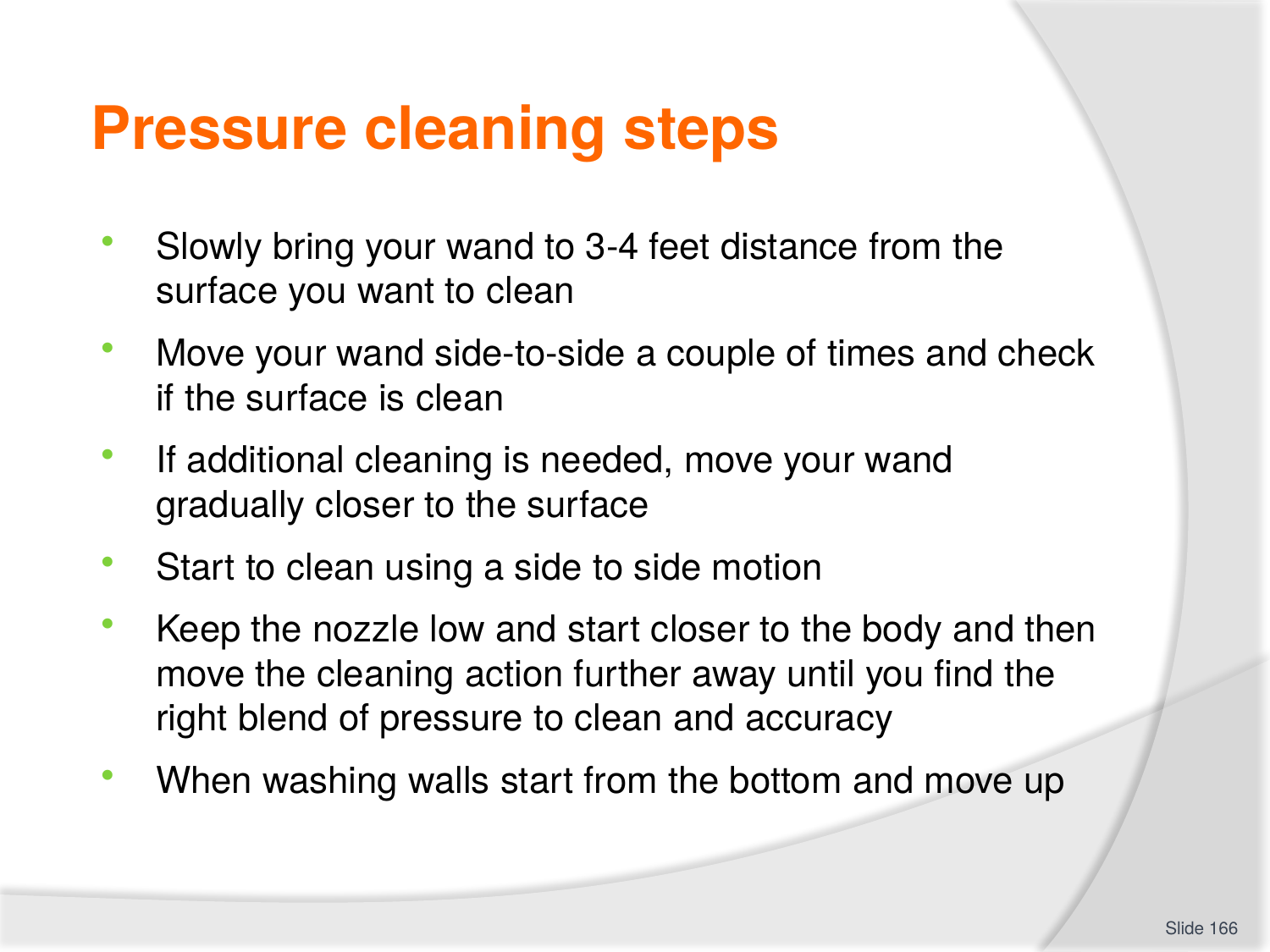

# Pressure cleaning steps
Slowly bring your wand to 3-4 feet distance from the surface you want to clean
Move your wand side-to-side a couple of times and check if the surface is clean
If additional cleaning is needed, move your wand gradually closer to the surface
Start to clean using a side to side motion
Keep the nozzle low and start closer to the body and then move the cleaning action further away until you find the right blend of pressure to clean and accuracy
When washing walls start from the bottom and move up

 Slide 166